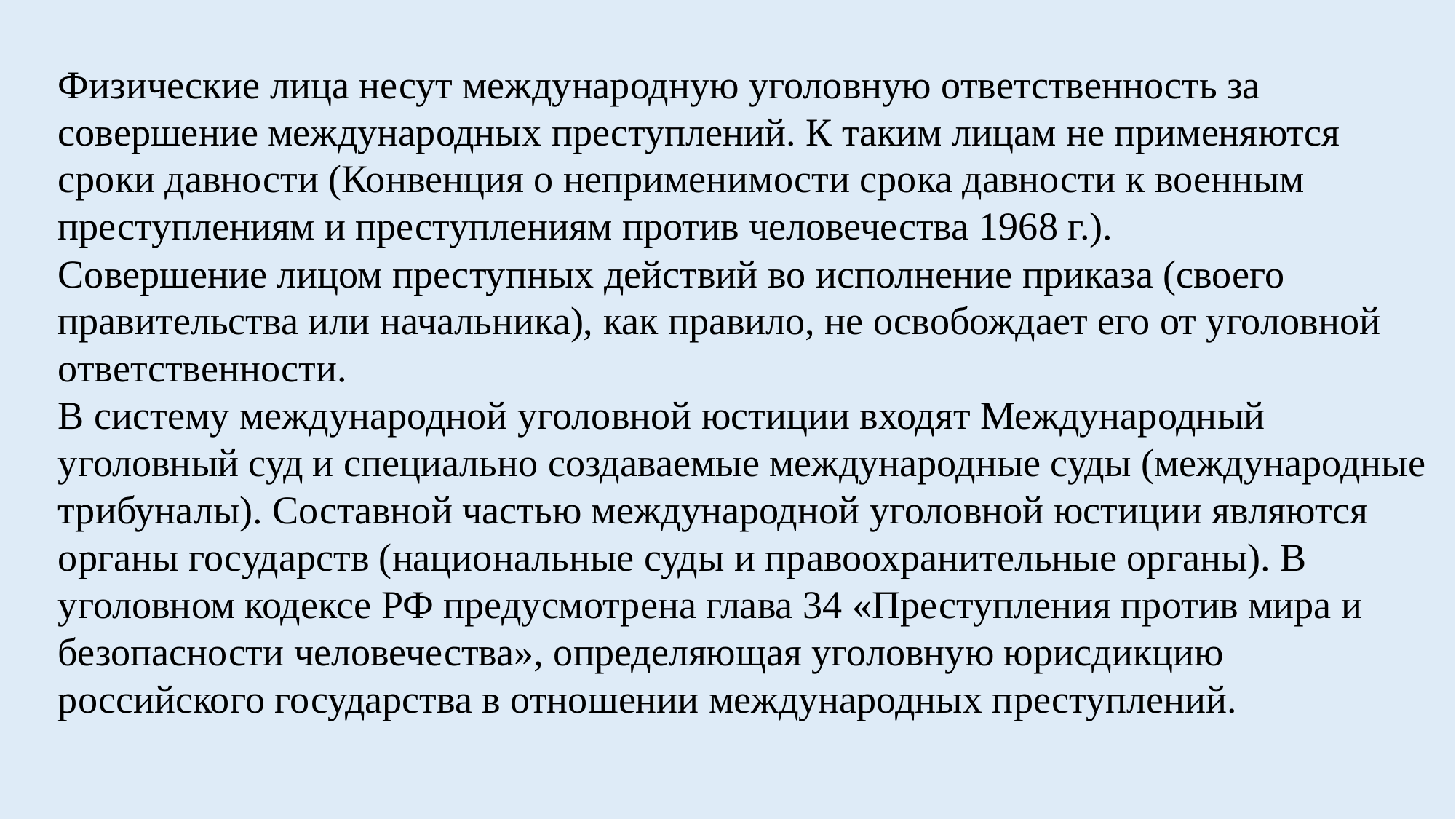

Физические лица несут международную уголовную ответственность за совершение международных преступлений. К таким лицам не применяются сроки давности (Конвенция о неприменимости срока давности к военным преступлениям и преступлениям против человечества 1968 г.).
Совершение лицом преступных действий во исполнение приказа (своего правительства или начальника), как правило, не освобождает его от уголовной ответственности.
В систему международной уголовной юстиции входят Международный уголовный суд и специально создаваемые международные суды (международные трибуналы). Составной частью международной уголовной юстиции являются органы государств (национальные суды и правоохранительные органы). В уголовном кодексе РФ предусмотрена глава 34 «Преступления против мира и безопасности человечества», определяющая уголовную юрисдикцию российского государства в отношении международных преступлений.